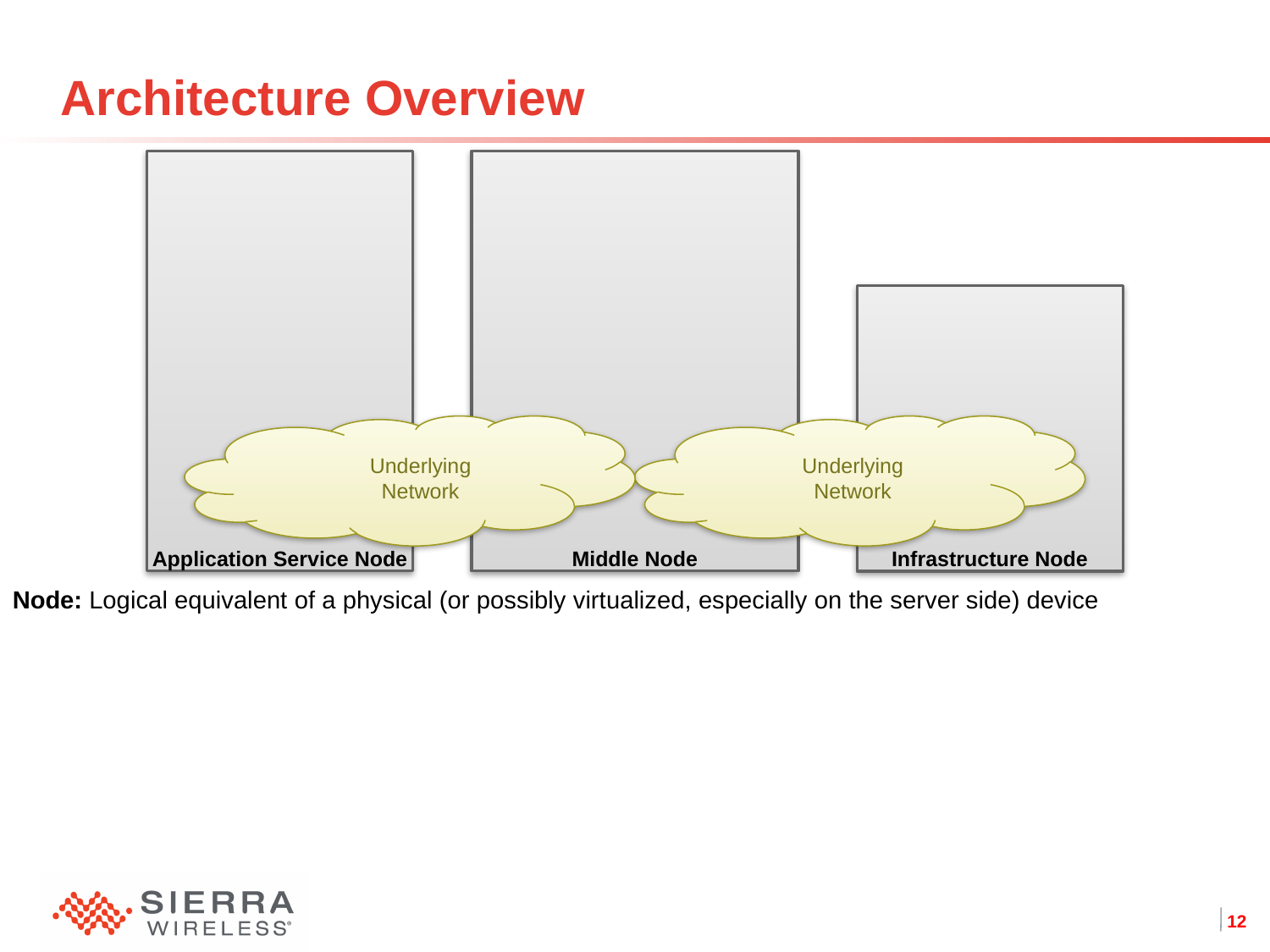

# Architecture Overview

         Underlying
         Network
   Underlying
   Network
Application Service Node
Middle Node
Infrastructure Node
Node: Logical equivalent of a physical (or possibly virtualized, especially on the server side) device